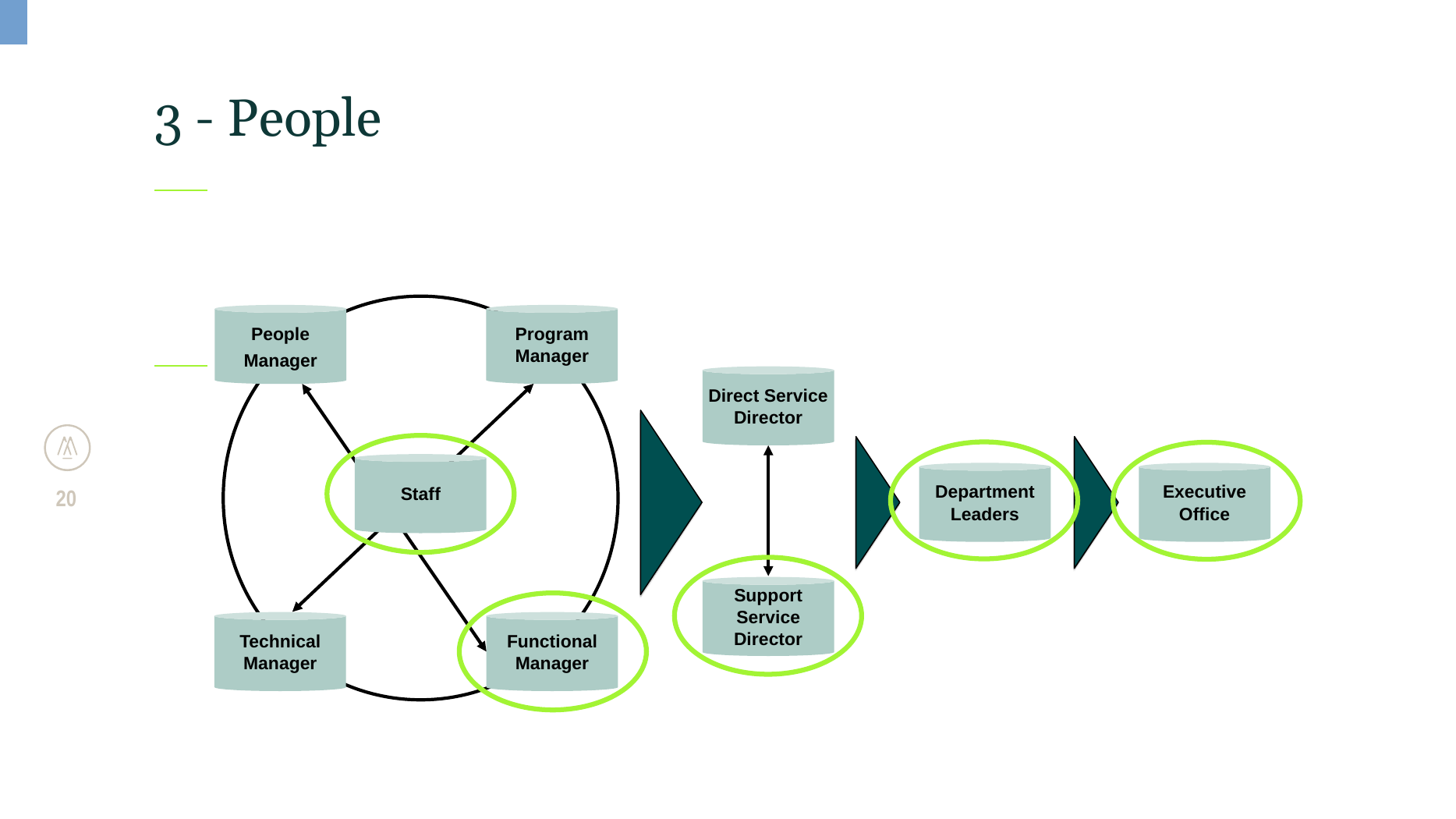

# 3 - People

People
Manager
Program
Manager
Direct Service
Director

Staff
Department
Leaders
Executive
Office
20

Support
Service
Director

Technical
Manager
Functional
Manager